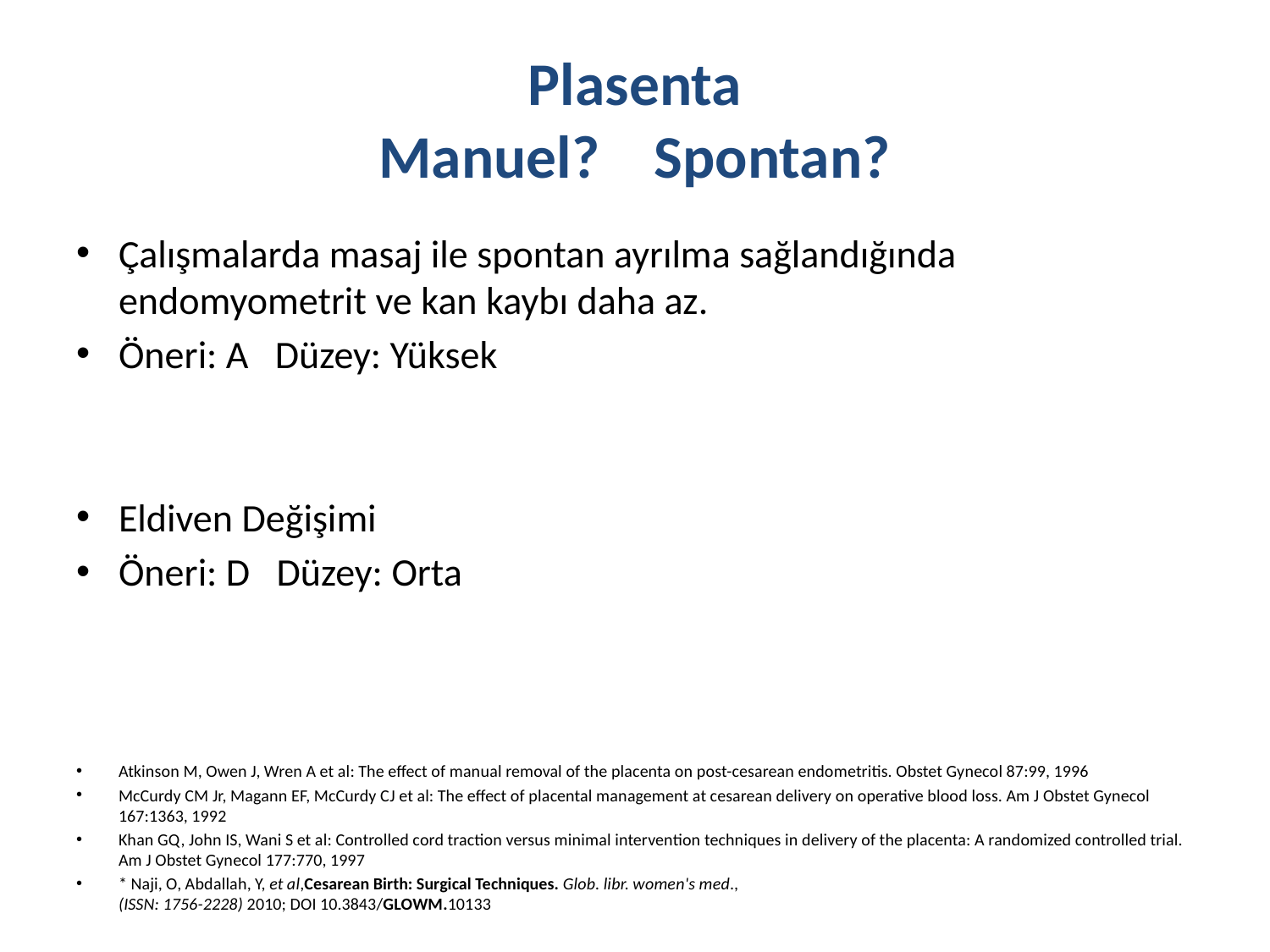

# Plasenta Manuel?    Spontan?
Çalışmalarda masaj ile spontan ayrılma sağlandığında endomyometrit ve kan kaybı daha az.
Öneri: A   Düzey: Yüksek

Eldiven Değişimi
Öneri: D   Düzey: Orta

Atkinson M, Owen J, Wren A et al: The effect of manual removal of the placenta on post-cesarean endometritis. Obstet Gynecol 87:99, 1996
McCurdy CM Jr, Magann EF, McCurdy CJ et al: The effect of placental management at cesarean delivery on operative blood loss. Am J Obstet Gynecol 167:1363, 1992
Khan GQ, John IS, Wani S et al: Controlled cord traction versus minimal intervention techniques in delivery of the placenta: A randomized controlled trial. Am J Obstet Gynecol 177:770, 1997
* Naji, O, Abdallah, Y, et al,Cesarean Birth: Surgical Techniques. Glob. libr. women's med.,
(ISSN: 1756-2228) 2010; DOI 10.3843/GLOWM.10133